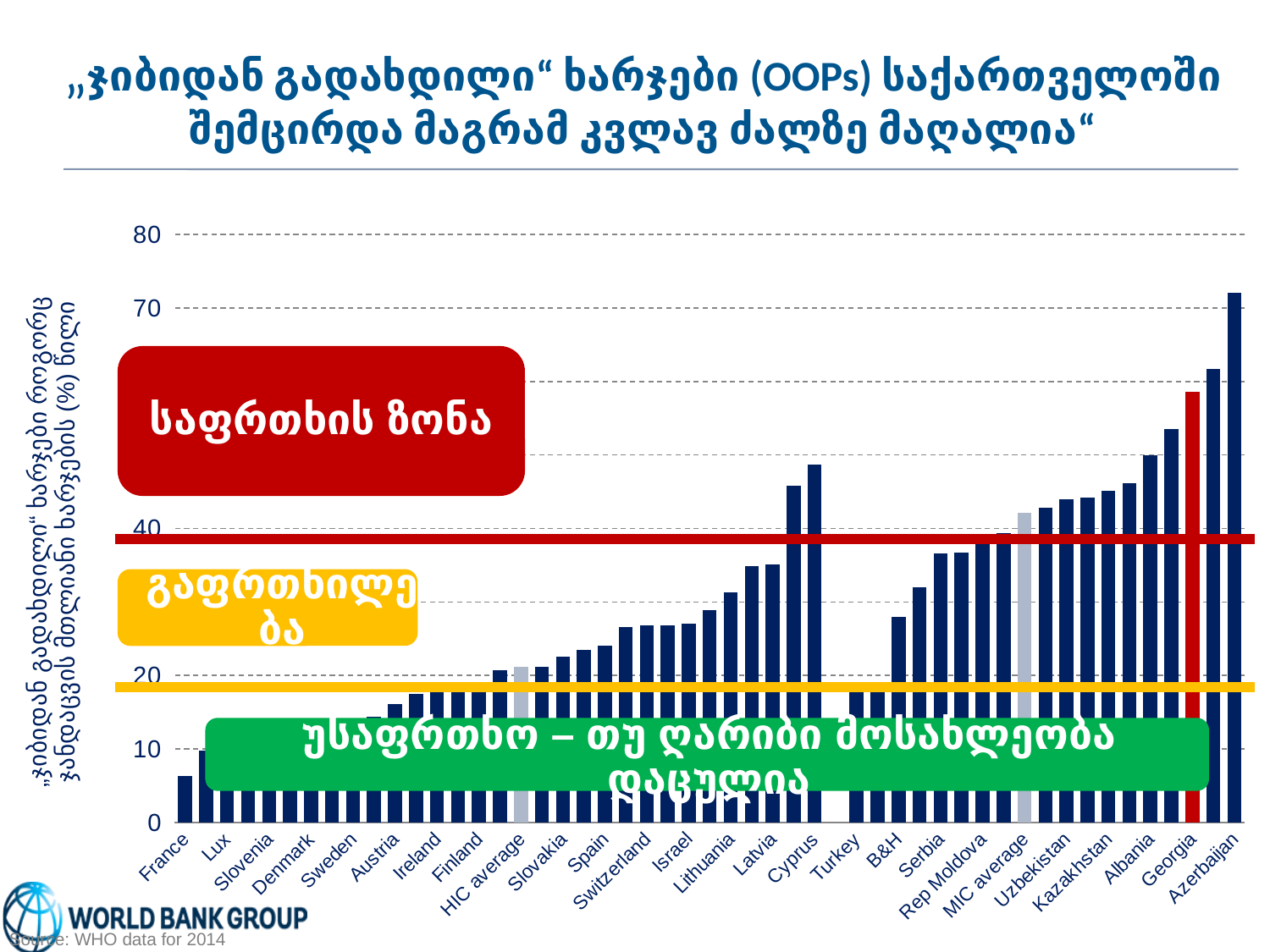

# „ჯიბიდან გადახდილი“ ხარჯები (OOPs) საქართველოში შემცირდა მაგრამ კვლავ ძალზე მაღალია“

### Chart

| Category |  |
|---|---|
| France | 6.337407839999999 |
| UK | 9.733110309999997 |
| Lux | 10.602528529999999 |
| Croatia | 11.20611835 |
| Slovenia | 12.06581854 |
| Germany | 13.19748255 |
| Denmark | 13.359693479999999 |
| Norway | 13.60863751 |
| Sweden | 14.06425667 |
| Czech Rep | 14.325923390000003 |
| Austria | 16.14891707 |
| Iceland | 17.47511941 |
| Ireland | 17.66426677 |
| Belgium | 17.80520538 |
| Finland | 18.23218997 |
| Estonia | 20.71983229 |
| HIC average | 21.123870810645162 |
| Italy | 21.18616196 |
| Slovakia | 22.536090959999996 |
| Poland | 23.45940208 |
| Spain | 23.99499858 |
| Hungary | 26.590215109999995 |
| Switzerland | 26.8 |
| Portugal | 26.84162392 |
| Israel | 26.98297487 |
| Malta | 28.858063860000005 |
| Lithuania | 31.265193899999996 |
| Greece | 34.86415963 |
| Latvia | 35.13403506 |
| Russian Fed | 45.845438030000004 |
| Cyprus | 48.71378501000001 |
|  | None |
| Turkey | 17.75092348 |
| Romania | 18.87093587 |
| B&H | 27.929316039999996 |
| Belarus | 32.03152429000001 |
| Serbia | 36.58918371 |
| TFYRM | 36.66967495 |
| Rep Moldova | 38.38943561999999 |
| Kyrgyzstan | 39.40230524 |
| MIC average | 42.13 |
| Montenegro | 42.84490709 |
| Uzbekistan | 43.93235457000001 |
| Bulgaria | 44.19239756 |
| Kazakhstan | 45.135773310000005 |
| Ukraine | 46.21546909 |
| Albania | 49.93165101000001 |
| Armenia | 53.51333861999999 |
| Georgia | 58.57930064999998 |
| Tajikistan | 61.69458336 |
| Azerbaijan | 72.08213855 |
საფრთხის ზონა

გაფრთხილება

უსაფრთხო – თუ ღარიბი მოსახლეობა დაცულია
Source: WHO data for 2014